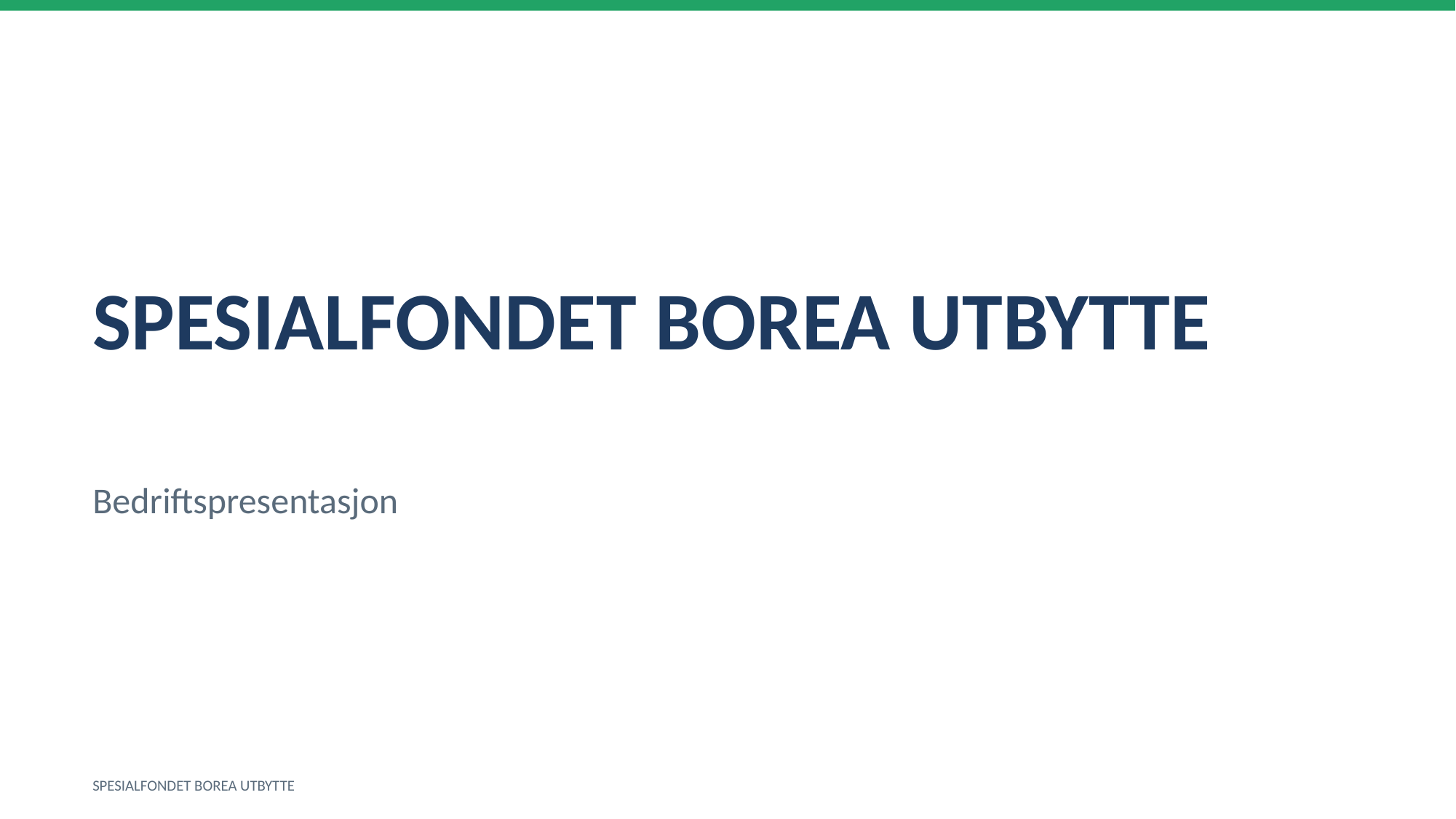

SPESIALFONDET BOREA UTBYTTE
Bedriftspresentasjon
SPESIALFONDET BOREA UTBYTTE